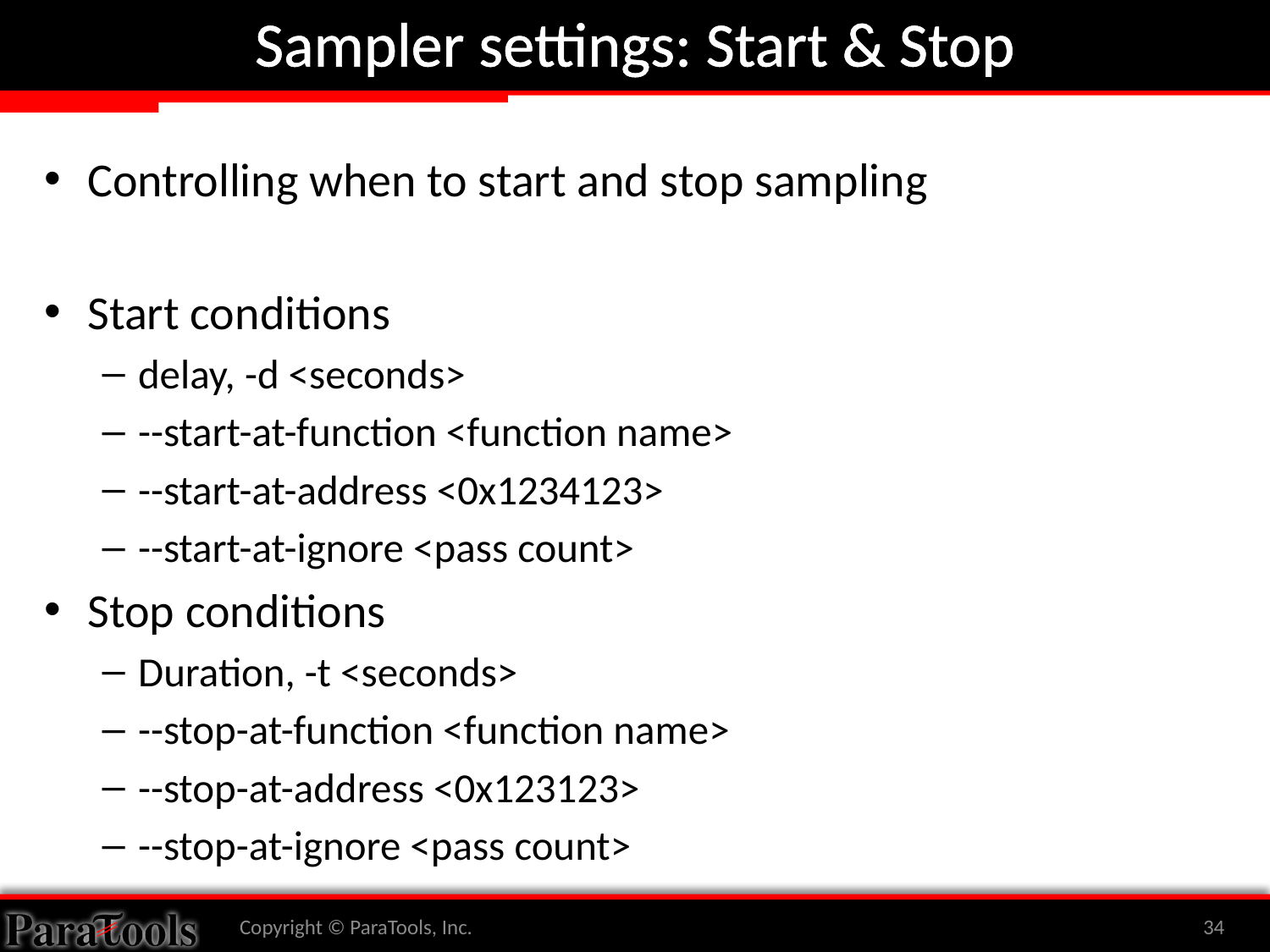

# Sampler settings: Start & Stop
Controlling when to start and stop sampling

Start conditions
delay, -d <seconds>
--start-at-function <function name>
--start-at-address <0x1234123>
--start-at-ignore <pass count>
Stop conditions
Duration, -t <seconds>
--stop-at-function <function name>
--stop-at-address <0x123123>
--stop-at-ignore <pass count>
Copyright © ParaTools, Inc.
34